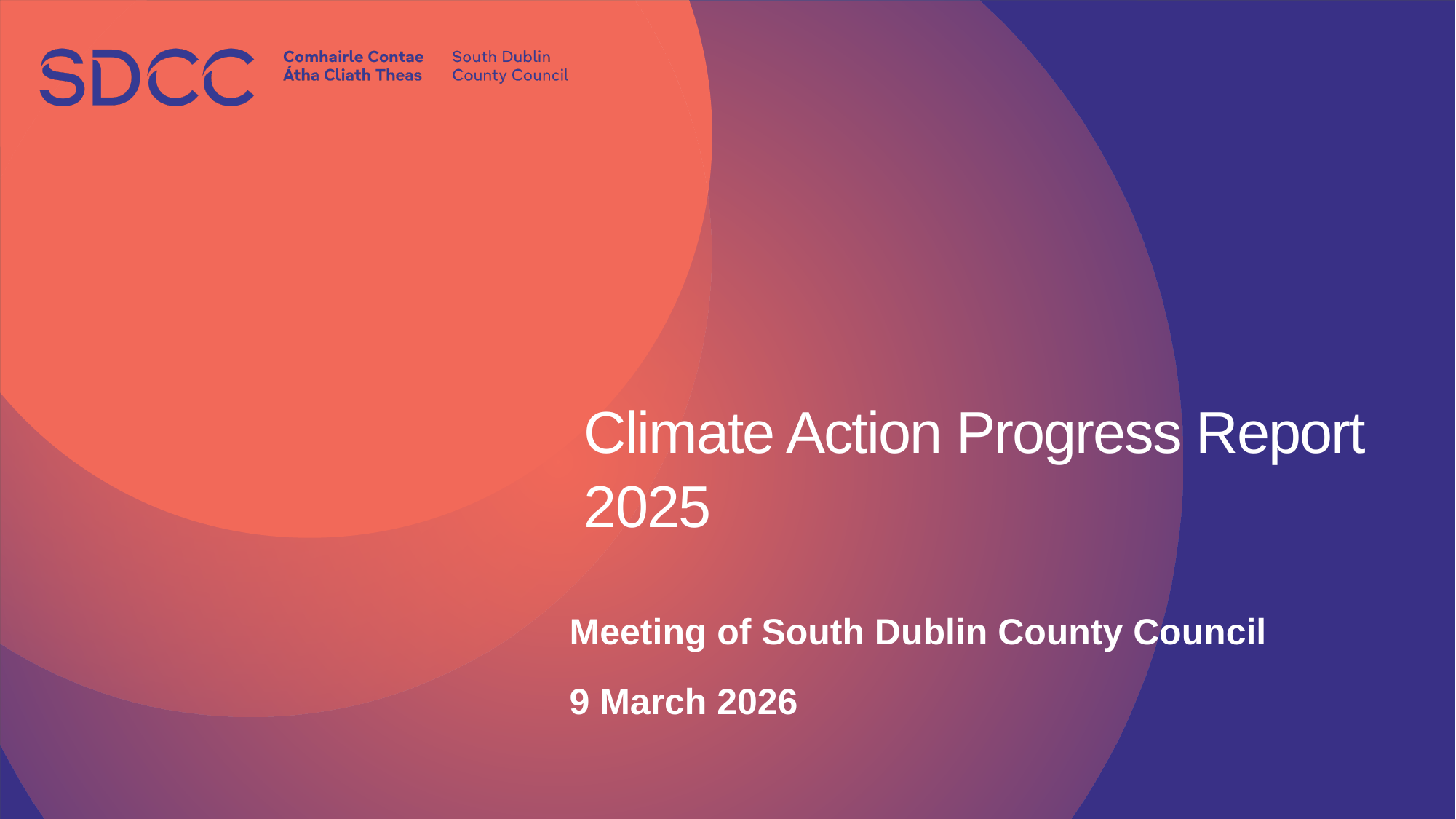

# Climate Action Progress Report 2025

Meeting of South Dublin County Council
9 March 2026